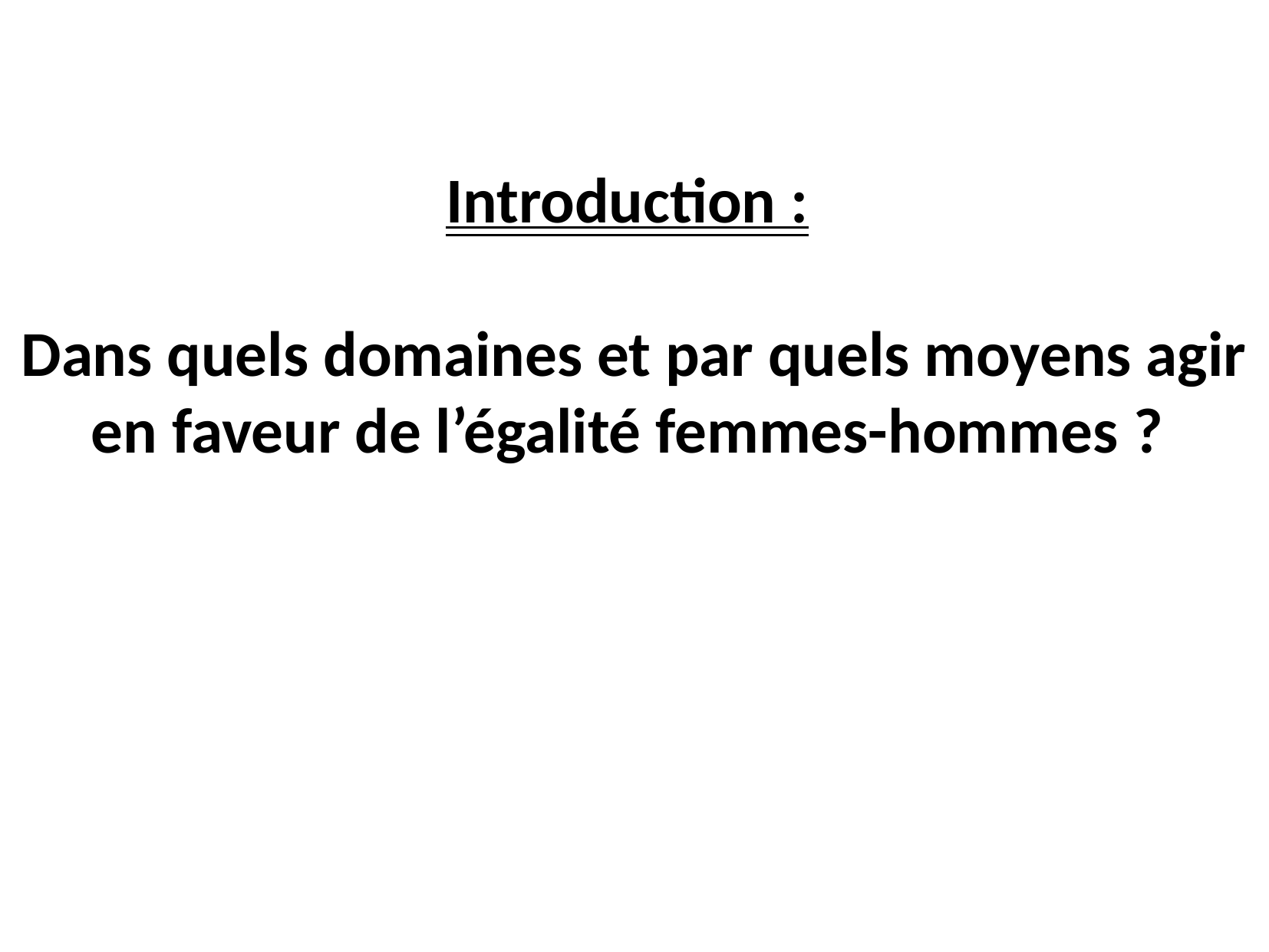

Introduction :

Dans quels domaines et par quels moyens agir en faveur de l’égalité femmes-hommes ?